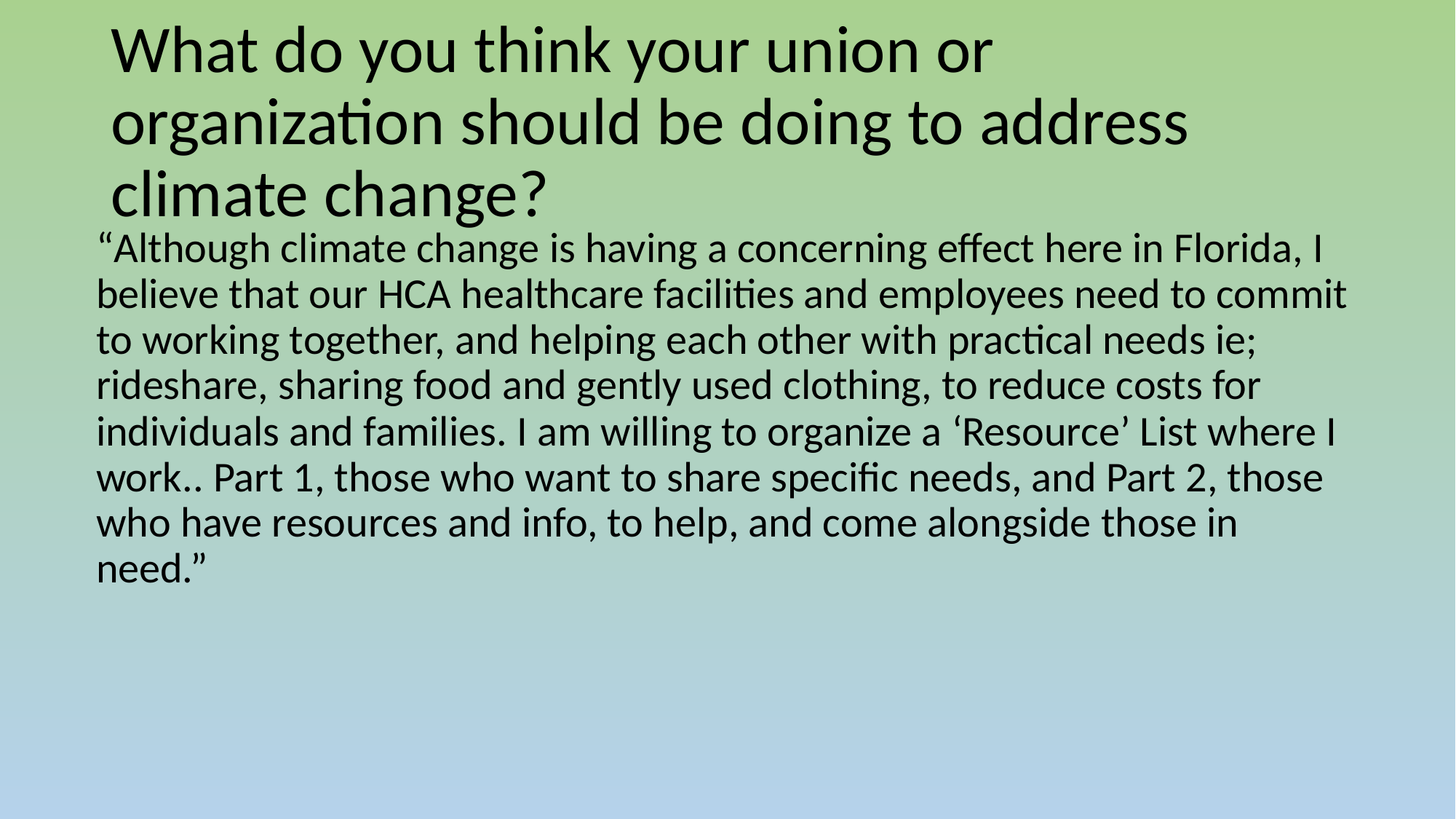

# What do you think your union or organization should be doing to address climate change?
“Although climate change is having a concerning effect here in Florida, I believe that our HCA healthcare facilities and employees need to commit to working together, and helping each other with practical needs ie; rideshare, sharing food and gently used clothing, to reduce costs for individuals and families. I am willing to organize a ‘Resource’ List where I work.. Part 1, those who want to share specific needs, and Part 2, those who have resources and info, to help, and come alongside those in need.”